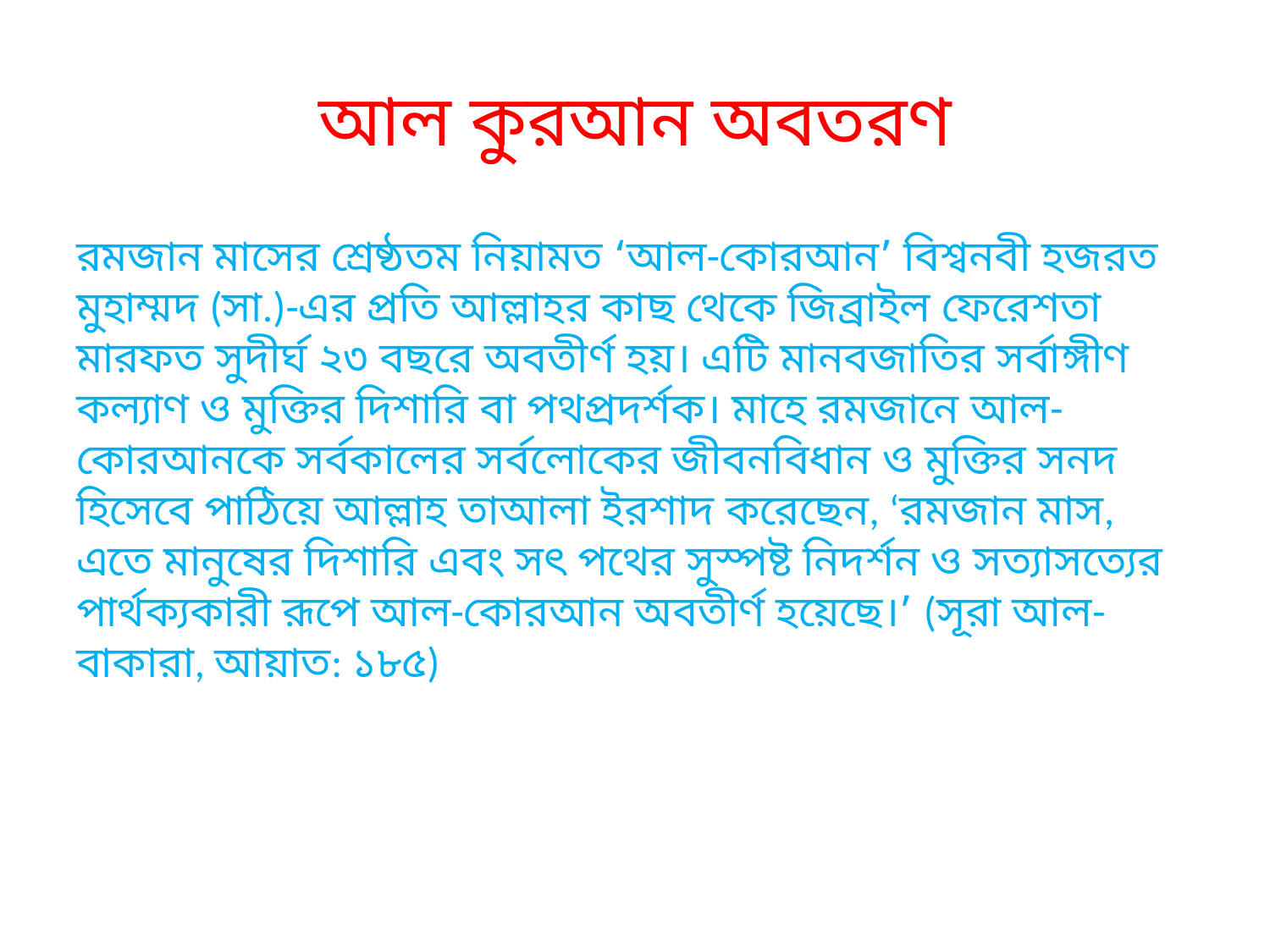

# আল কুরআন অবতরণ
রমজান মাসের শ্রেষ্ঠতম নিয়ামত ‘আল-কোরআন’ বিশ্বনবী হজরত মুহাম্মদ (সা.)-এর প্রতি আল্লাহর কাছ থেকে জিব্রাইল ফেরেশতা মারফত সুদীর্ঘ ২৩ বছরে অবতীর্ণ হয়। এটি মানবজাতির সর্বাঙ্গীণ কল্যাণ ও মুক্তির দিশারি বা পথপ্রদর্শক। মাহে রমজানে আল-কোরআনকে সর্বকালের সর্বলোকের জীবনবিধান ও মুক্তির সনদ হিসেবে পাঠিয়ে আল্লাহ তাআলা ইরশাদ করেছেন, ‘রমজান মাস, এতে মানুষের দিশারি এবং সৎ পথের সুস্পষ্ট নিদর্শন ও সত্যাসত্যের পার্থক্যকারী রূপে আল-কোরআন অবতীর্ণ হয়েছে।’ (সূরা আল-বাকারা, আয়াত: ১৮৫)